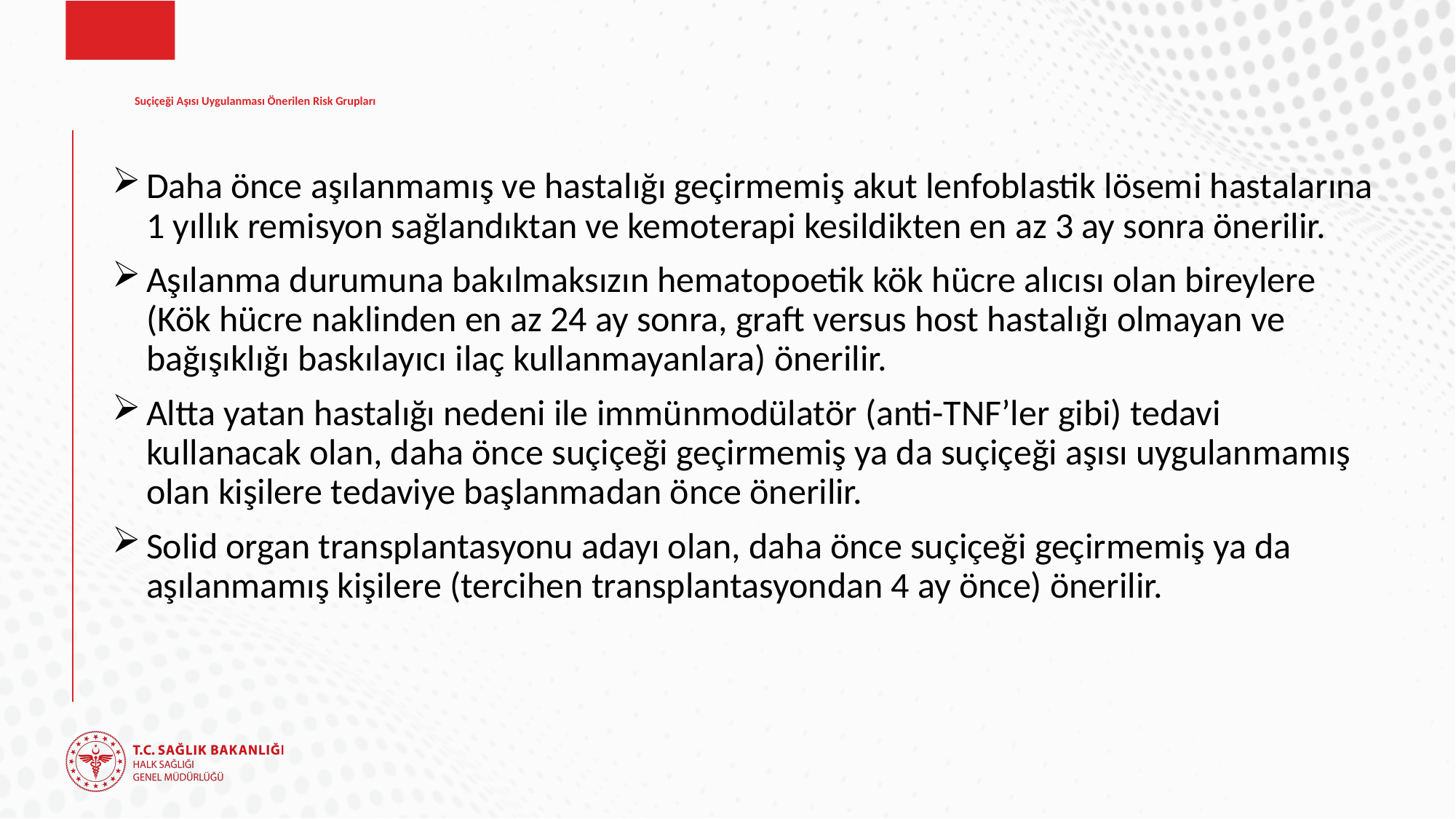

# Suçiçeği Aşısı Uygulanması Önerilen Risk Grupları
Daha önce aşılanmamış ve hastalığı geçirmemiş akut lenfoblastik lösemi hastalarına 1 yıllık remisyon sağlandıktan ve kemoterapi kesildikten en az 3 ay sonra önerilir.
Aşılanma durumuna bakılmaksızın hematopoetik kök hücre alıcısı olan bireylere (Kök hücre naklinden en az 24 ay sonra, graft versus host hastalığı olmayan ve bağışıklığı baskılayıcı ilaç kullanmayanlara) önerilir.
Altta yatan hastalığı nedeni ile immünmodülatör (anti-TNF’ler gibi) tedavi kullanacak olan, daha önce suçiçeği geçirmemiş ya da suçiçeği aşısı uygulanmamış olan kişilere tedaviye başlanmadan önce önerilir.
Solid organ transplantasyonu adayı olan, daha önce suçiçeği geçirmemiş ya da aşılanmamış kişilere (tercihen transplantasyondan 4 ay önce) önerilir.

27